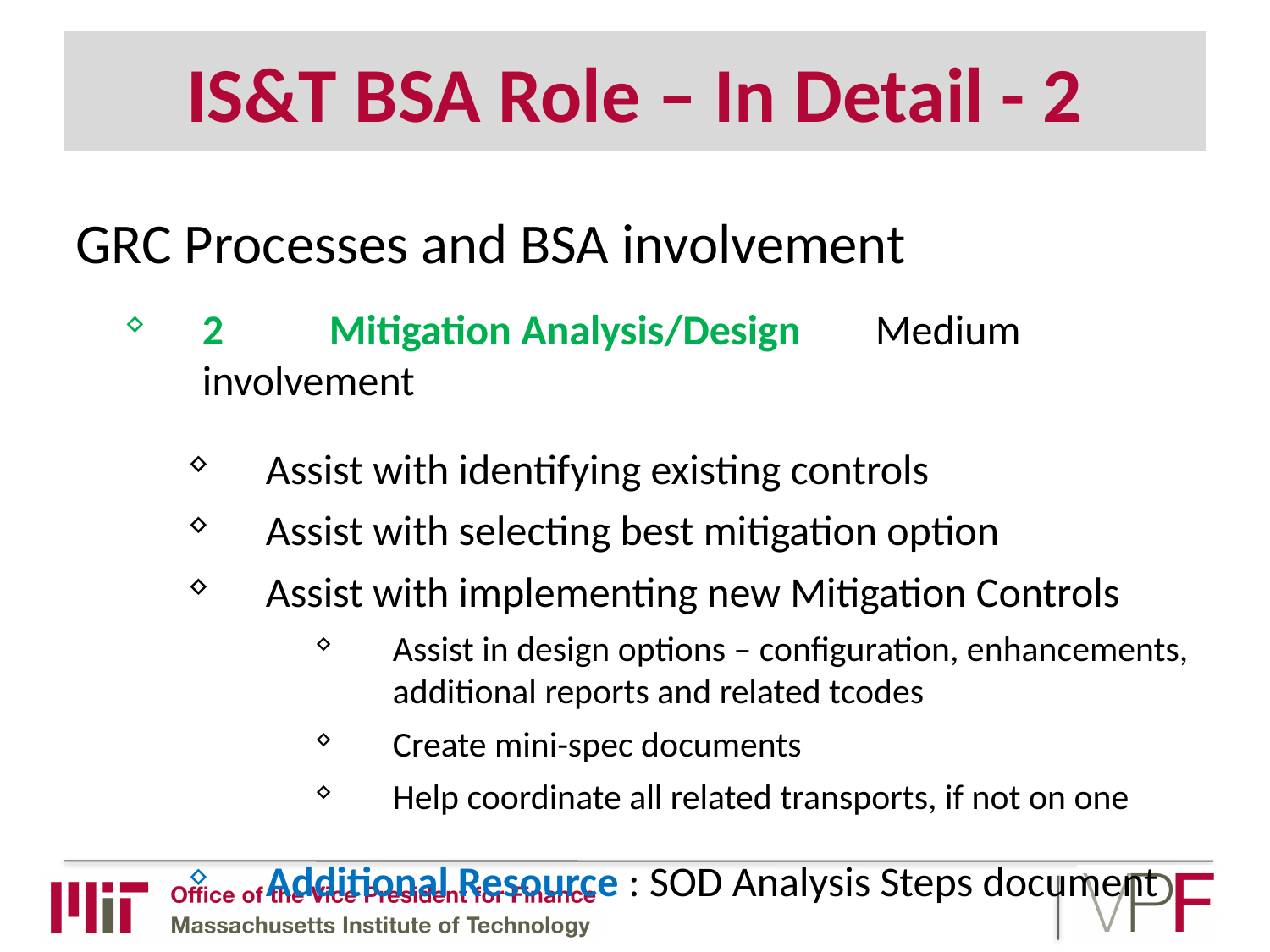

# IS&T BSA Role – In Detail - 2
GRC Processes and BSA involvement

2	Mitigation Analysis/Design	    Medium involvement

Assist with identifying existing controls
Assist with selecting best mitigation option
Assist with implementing new Mitigation Controls
Assist in design options – configuration, enhancements, additional reports and related tcodes
Create mini-spec documents
Help coordinate all related transports, if not on one

Additional Resource : SOD Analysis Steps document